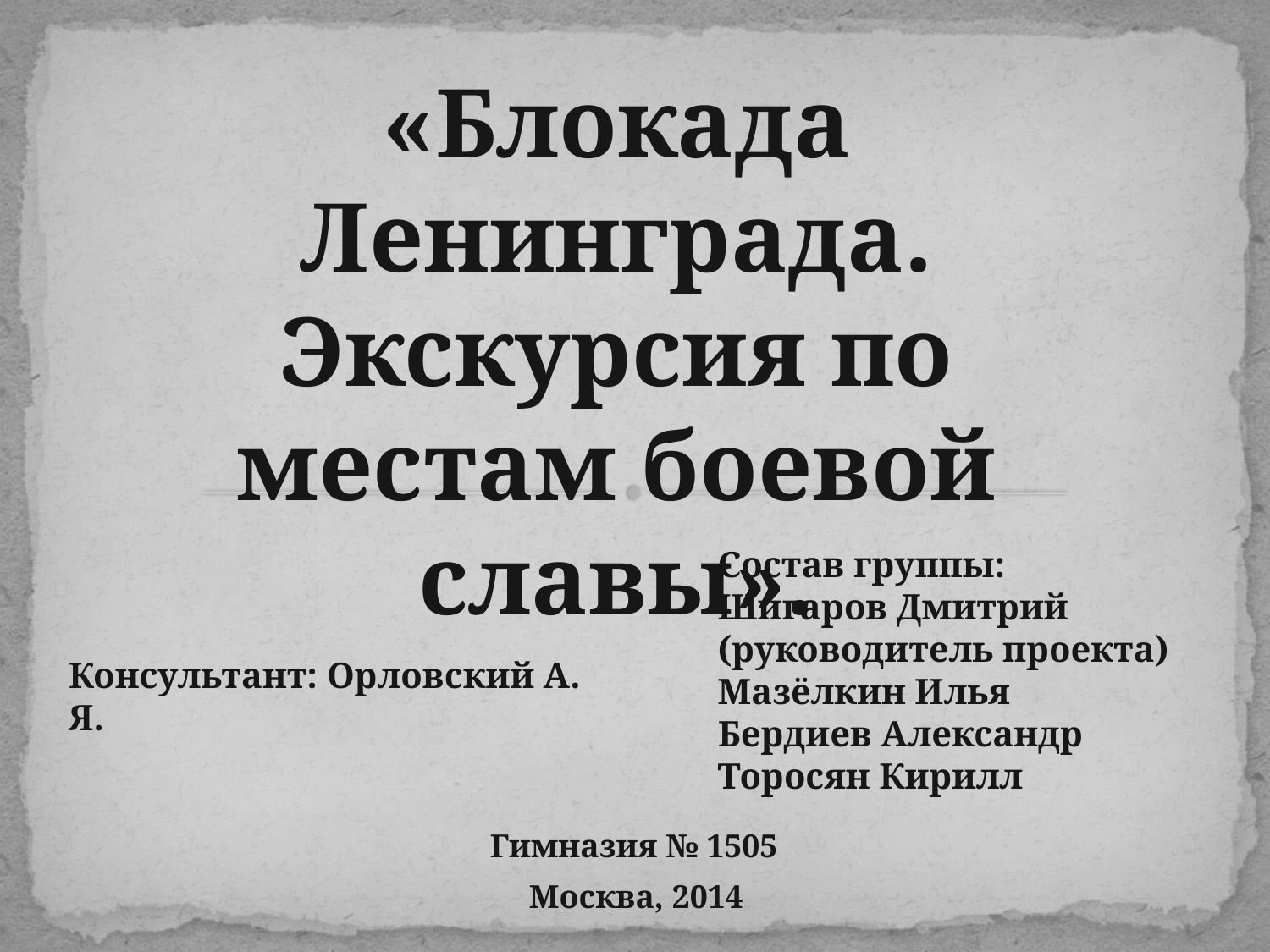

«Блокада Ленинграда. Экскурсия по местам боевой славы».
Состав группы:
Шигаров Дмитрий (руководитель проекта)
Мазёлкин Илья
Бердиев Александр
Торосян Кирилл
Консультант: Орловский А. Я.
Гимназия № 1505
Москва, 2014